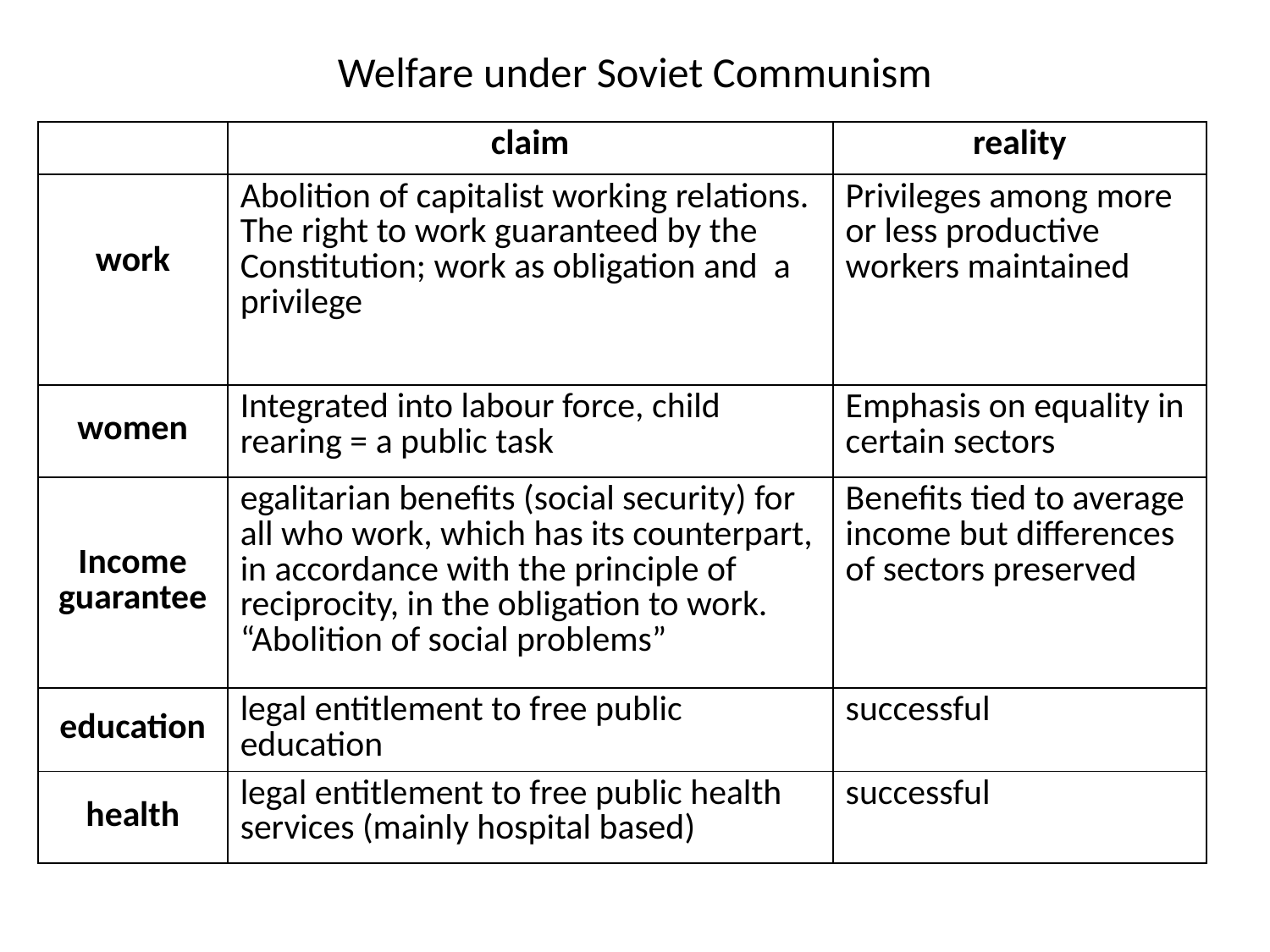

# Welfare under Soviet Communism
|  | claim | reality |
| --- | --- | --- |
| work | Abolition of capitalist working relations. The right to work guaranteed by the Constitution; work as obligation and a privilege | Privileges among more or less productive workers maintained |
| women | Integrated into labour force, child rearing = a public task | Emphasis on equality in certain sectors |
| Income guarantee | egalitarian benefits (social security) for all who work, which has its counterpart, in accordance with the principle of reciprocity, in the obligation to work. “Abolition of social problems” | Benefits tied to average income but differences of sectors preserved |
| education | legal entitlement to free public education | successful |
| health | legal entitlement to free public health services (mainly hospital based) | successful |